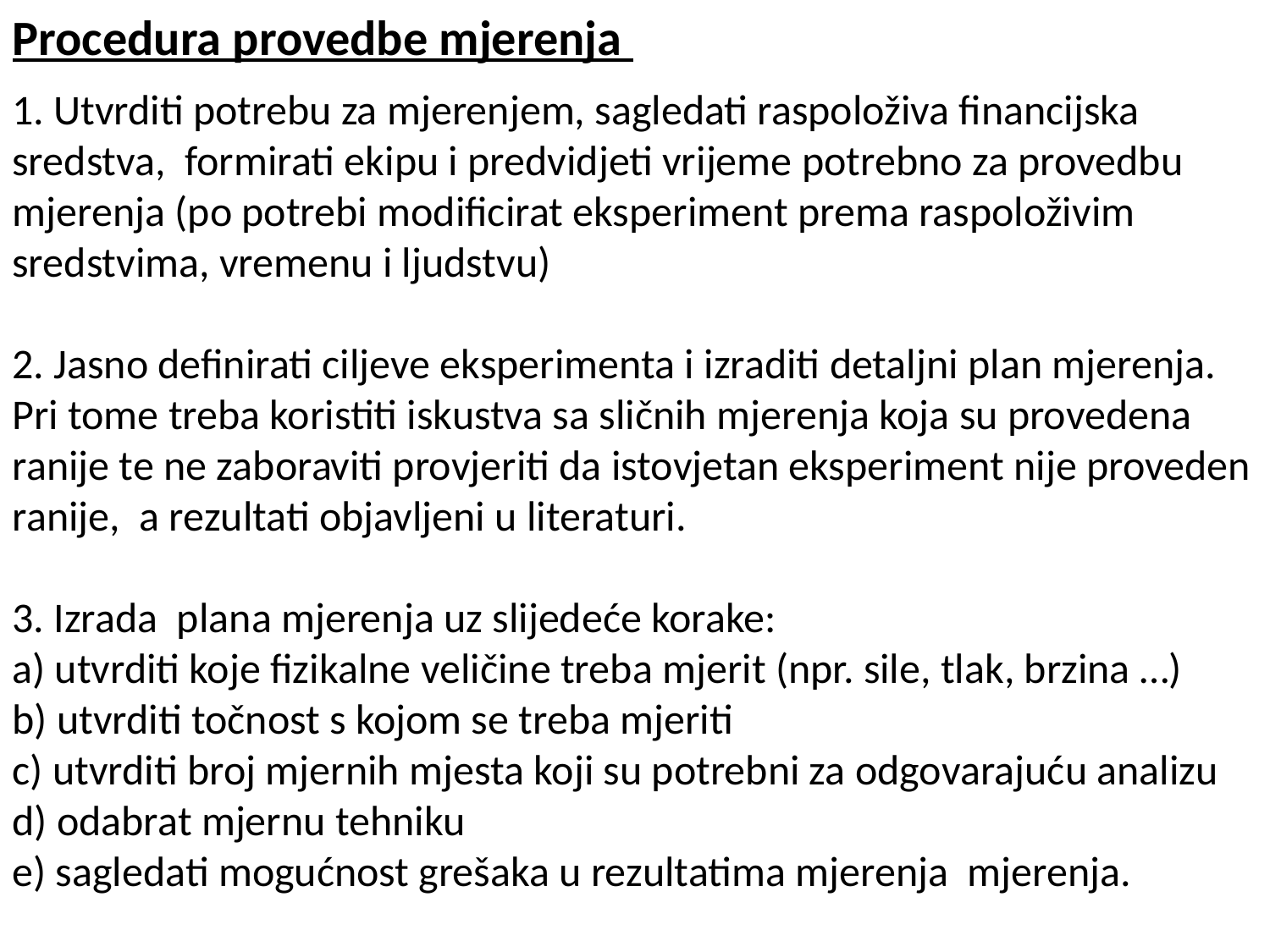

Procedura provedbe mjerenja
1. Utvrditi potrebu za mjerenjem, sagledati raspoloživa financijska  sredstva,  formirati ekipu i predvidjeti vrijeme potrebno za provedbu mjerenja (po potrebi modificirat eksperiment prema raspoloživim sredstvima, vremenu i ljudstvu)

2. Jasno definirati ciljeve eksperimenta i izraditi detaljni plan mjerenja. Pri tome treba koristiti iskustva sa sličnih mjerenja koja su provedena ranije te ne zaboraviti provjeriti da istovjetan eksperiment nije proveden ranije,  a rezultati objavljeni u literaturi.

3. Izrada  plana mjerenja uz slijedeće korake:
a) utvrditi koje fizikalne veličine treba mjerit (npr. sile, tlak, brzina …)
b) utvrditi točnost s kojom se treba mjeriti
c) utvrditi broj mjernih mjesta koji su potrebni za odgovarajuću analizu d) odabrat mjernu tehniku
e) sagledati mogućnost grešaka u rezultatima mjerenja  mjerenja.